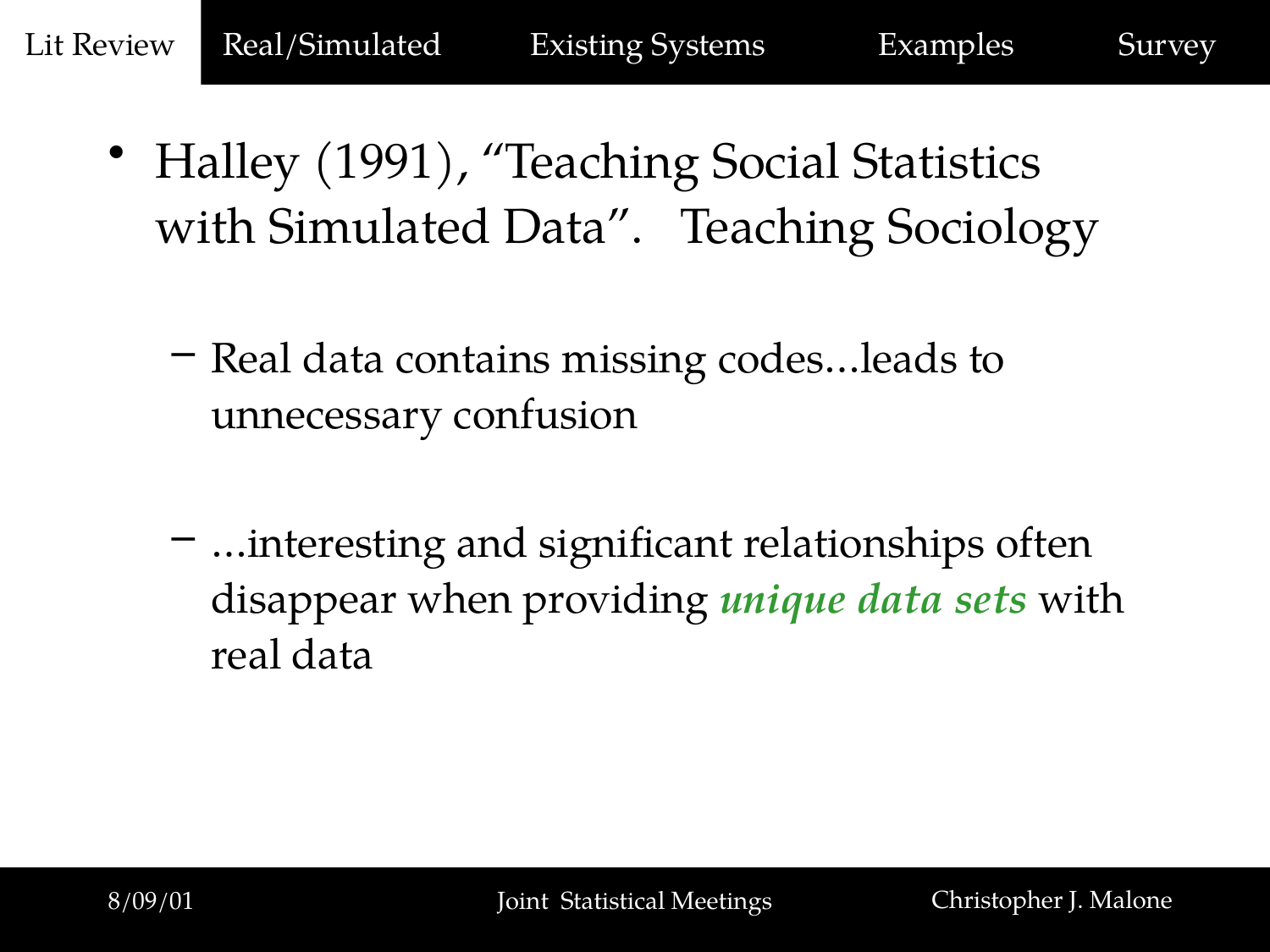

Lit Review
Halley (1991), “Teaching Social Statistics with Simulated Data”.   Teaching Sociology

Real data contains missing codes…leads to unnecessary confusion

…interesting and significant relationships often disappear when providing unique data sets with real data

8/09/01
Joint  Statistical Meetings